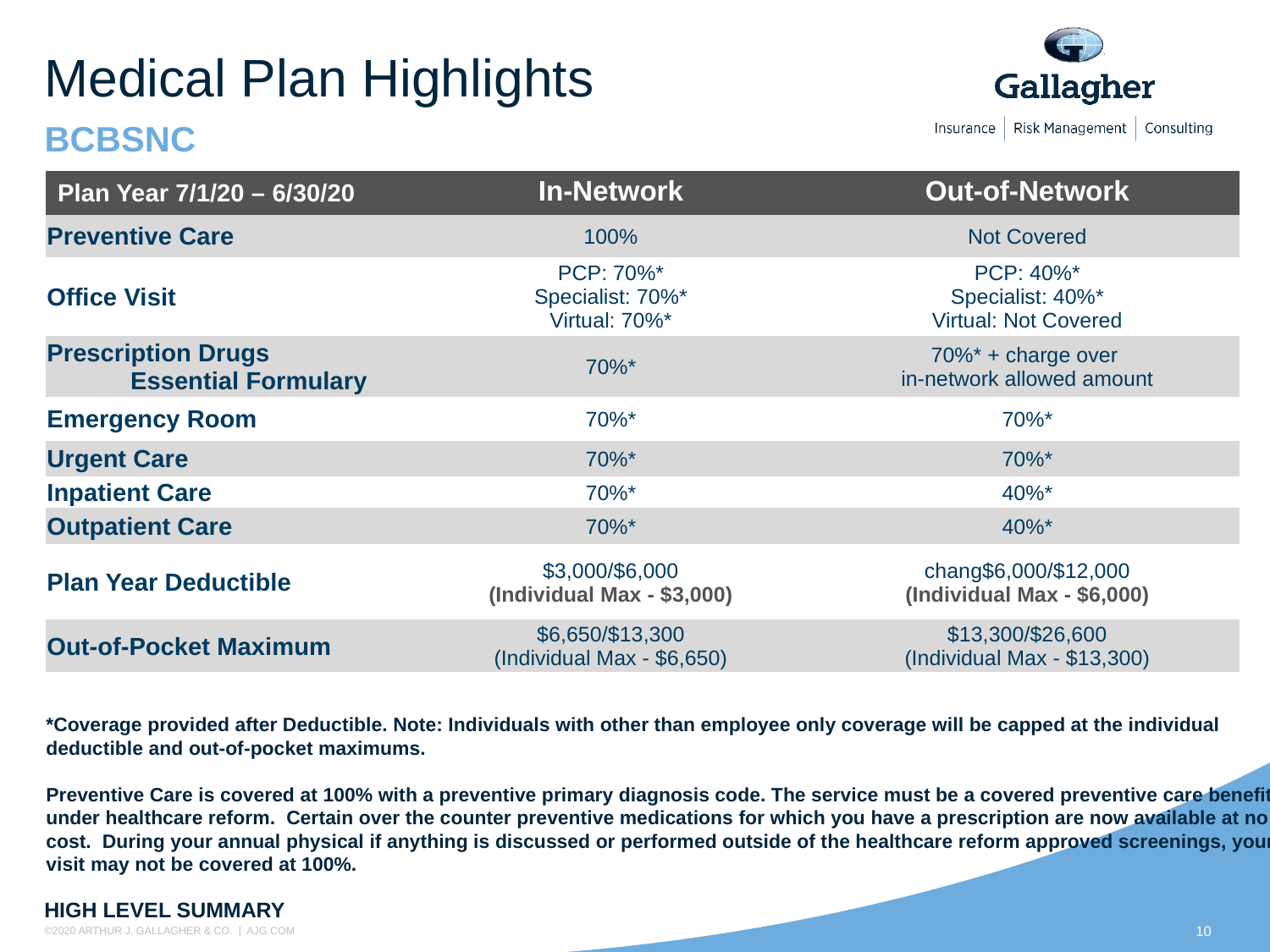

# Medical Plan Highlights
BCBSNC
| Plan Year 7/1/20 – 6/30/20 | In-Network | Out-of-Network |
| --- | --- | --- |
| Preventive Care | 100% | Not Covered |
| Office Visit | PCP: 70%\* Specialist: 70%\* Virtual: 70%\* | PCP: 40%\* Specialist: 40%\* Virtual: Not Covered |
| Prescription Drugs Essential Formulary | 70%\* | 70%\* + charge over in-network allowed amount |
| Emergency Room | 70%\* | 70%\* |
| Urgent Care | 70%\* | 70%\* |
| Inpatient Care | 70%\* | 40%\* |
| Outpatient Care | 70%\* | 40%\* |
| Plan Year Deductible | $3,000/$6,000 (Individual Max - $3,000) | chang$6,000/$12,000 (Individual Max - $6,000) |
| Out-of-Pocket Maximum | $6,650/$13,300 (Individual Max - $6,650) | $13,300/$26,600 (Individual Max - $13,300) |
*Coverage provided after Deductible. Note: Individuals with other than employee only coverage will be capped at the individual deductible and out-of-pocket maximums.

Preventive Care is covered at 100% with a preventive primary diagnosis code. The service must be a covered preventive care benefit under healthcare reform.  Certain over the counter preventive medications for which you have a prescription are now available at no cost.  During your annual physical if anything is discussed or performed outside of the healthcare reform approved screenings, your visit may not be covered at 100%.
HIGH LEVEL SUMMARY